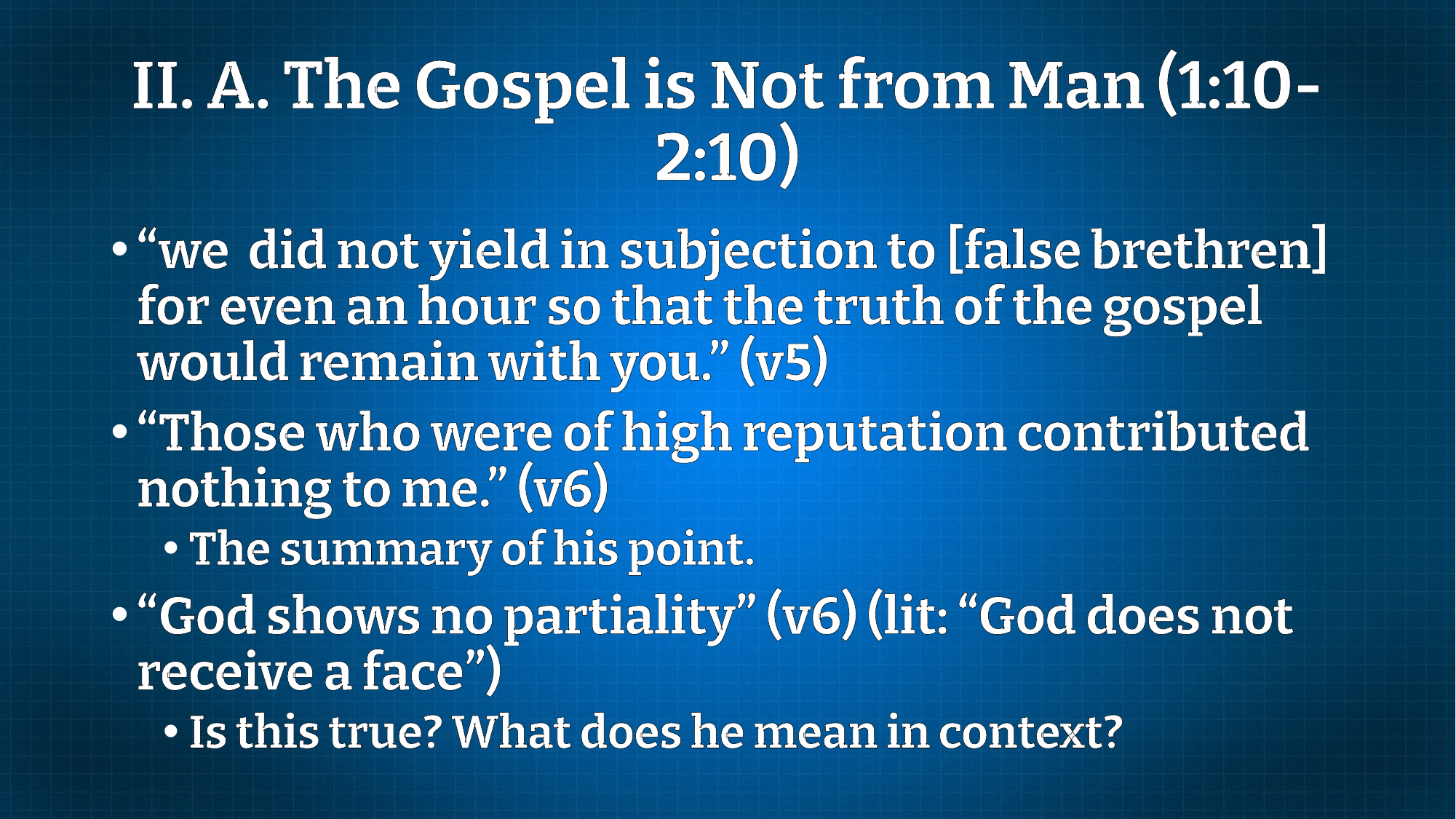

# II. A. The Gospel is Not from Man (1:10- 2:10)
“we  did not yield in subjection to [false brethren] for even an hour so that the truth of the gospel would remain with you.” (v5)
“Those who were of high reputation contributed nothing to me.” (v6)
The summary of his point.
“God shows no partiality” (v6) (lit: “God does not receive a face”)
Is this true? What does he mean in context?